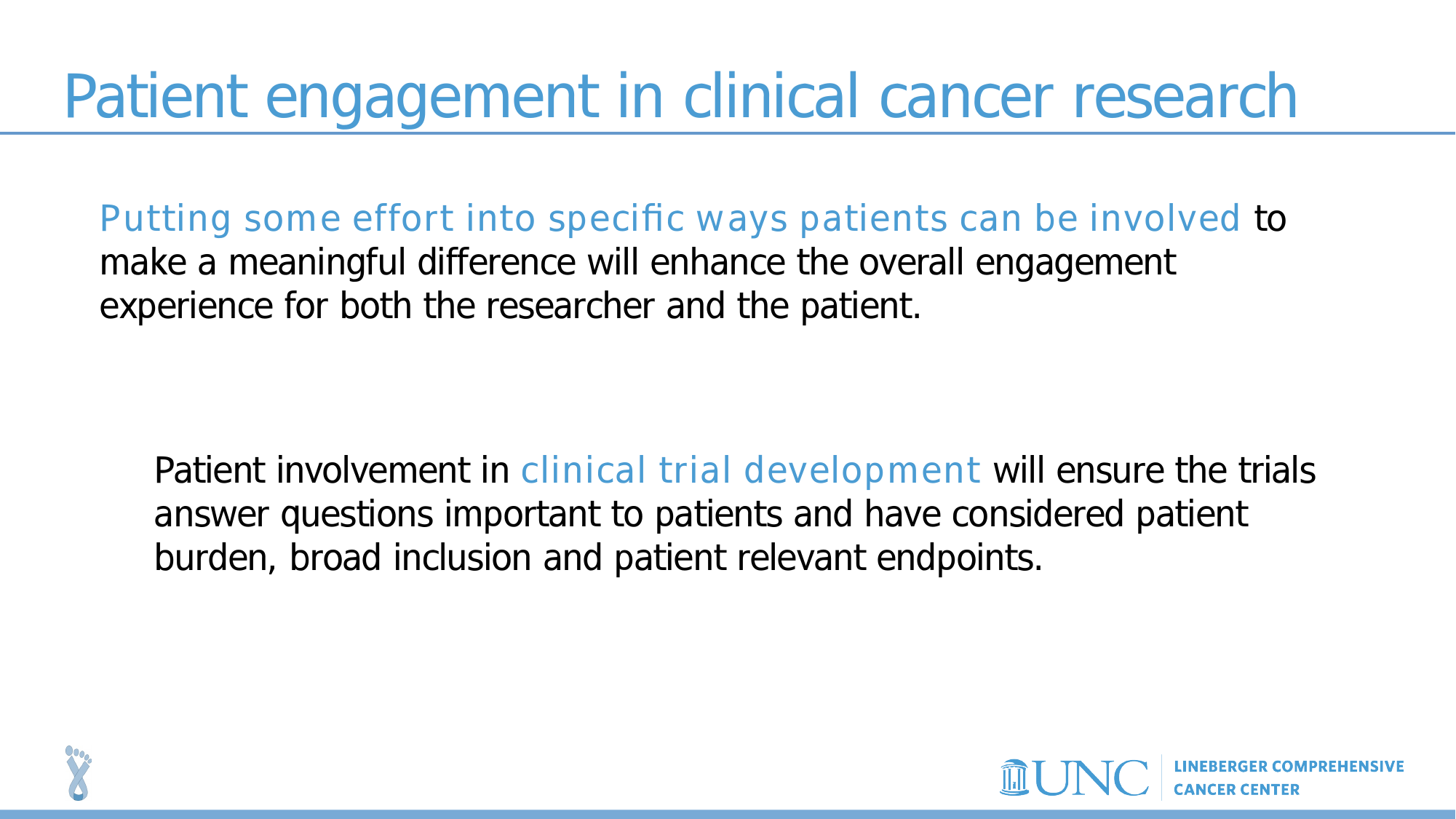

# Patient engagement in clinical cancer research
Putting some effort into specific ways patients can be involved to make a meaningful difference will enhance the overall engagement experience for both the researcher and the patient.

Patient involvement in clinical trial development will ensure the trials answer questions important to patients and have considered patient burden, broad inclusion and patient relevant endpoints.